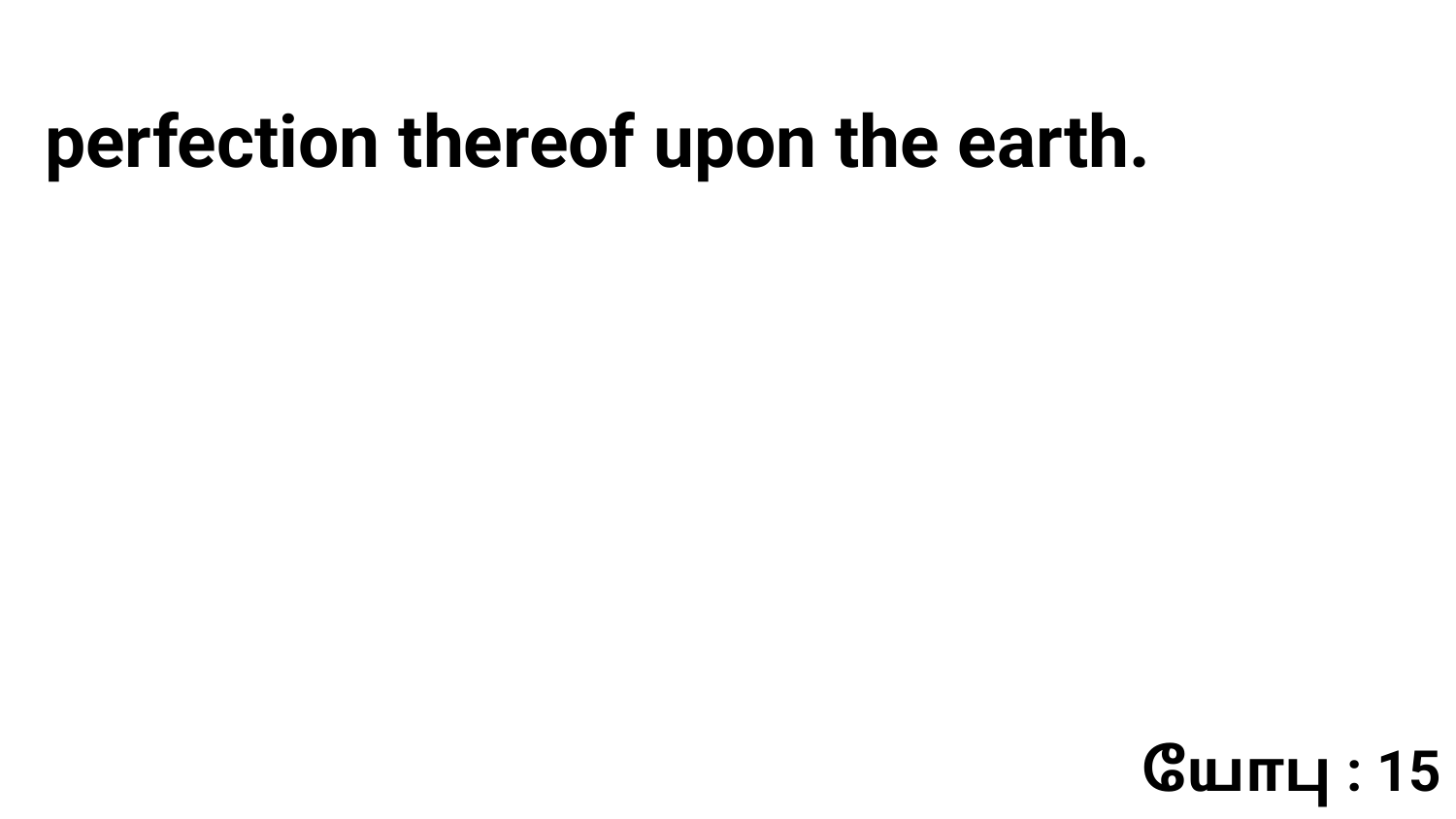

perfection thereof upon the earth.
யோபு : 15